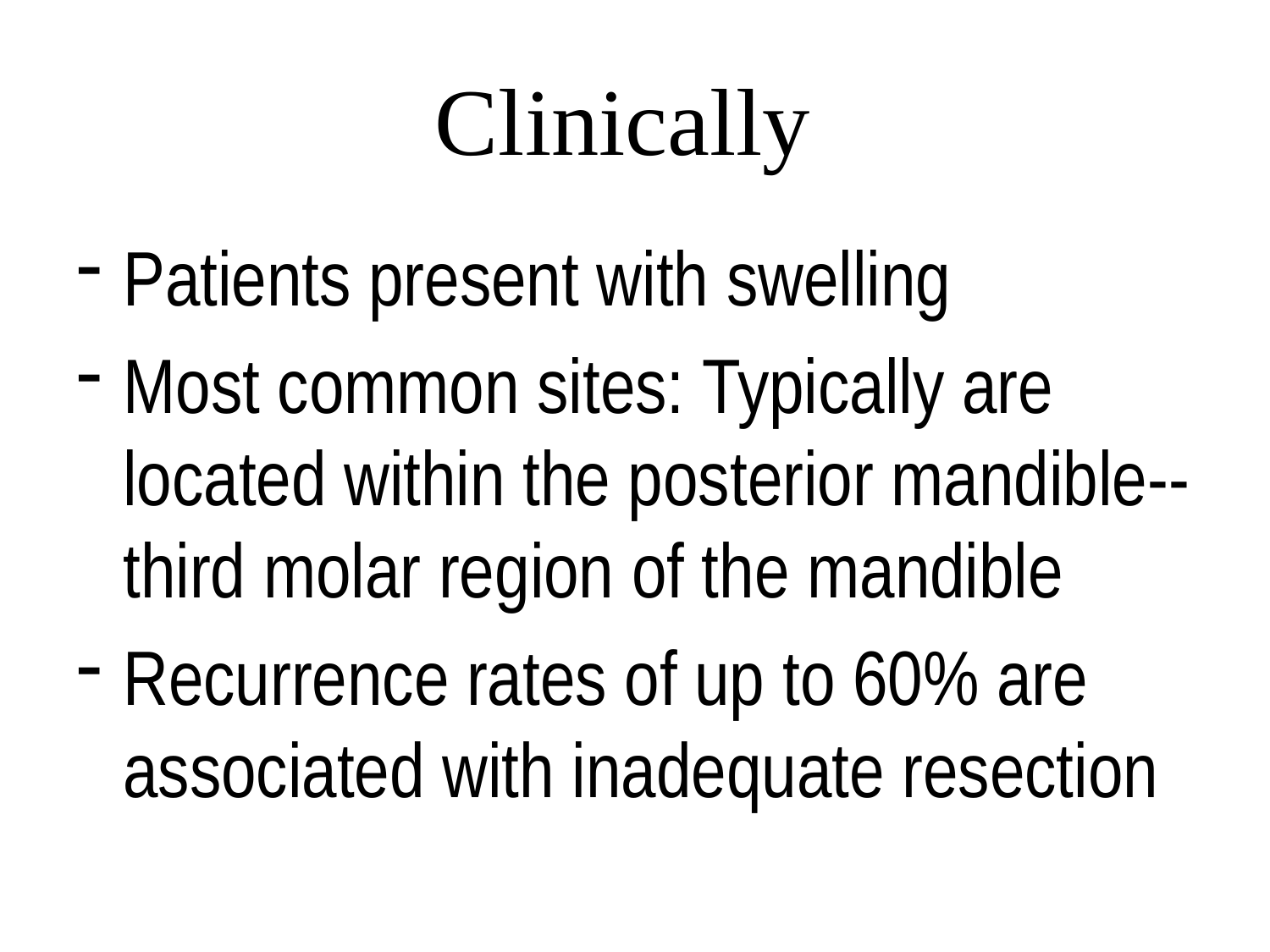

# Clinically
Patients present with swelling
Most common sites: Typically are located within the posterior mandible--third molar region of the mandible
Recurrence rates of up to 60% are associated with inadequate resection